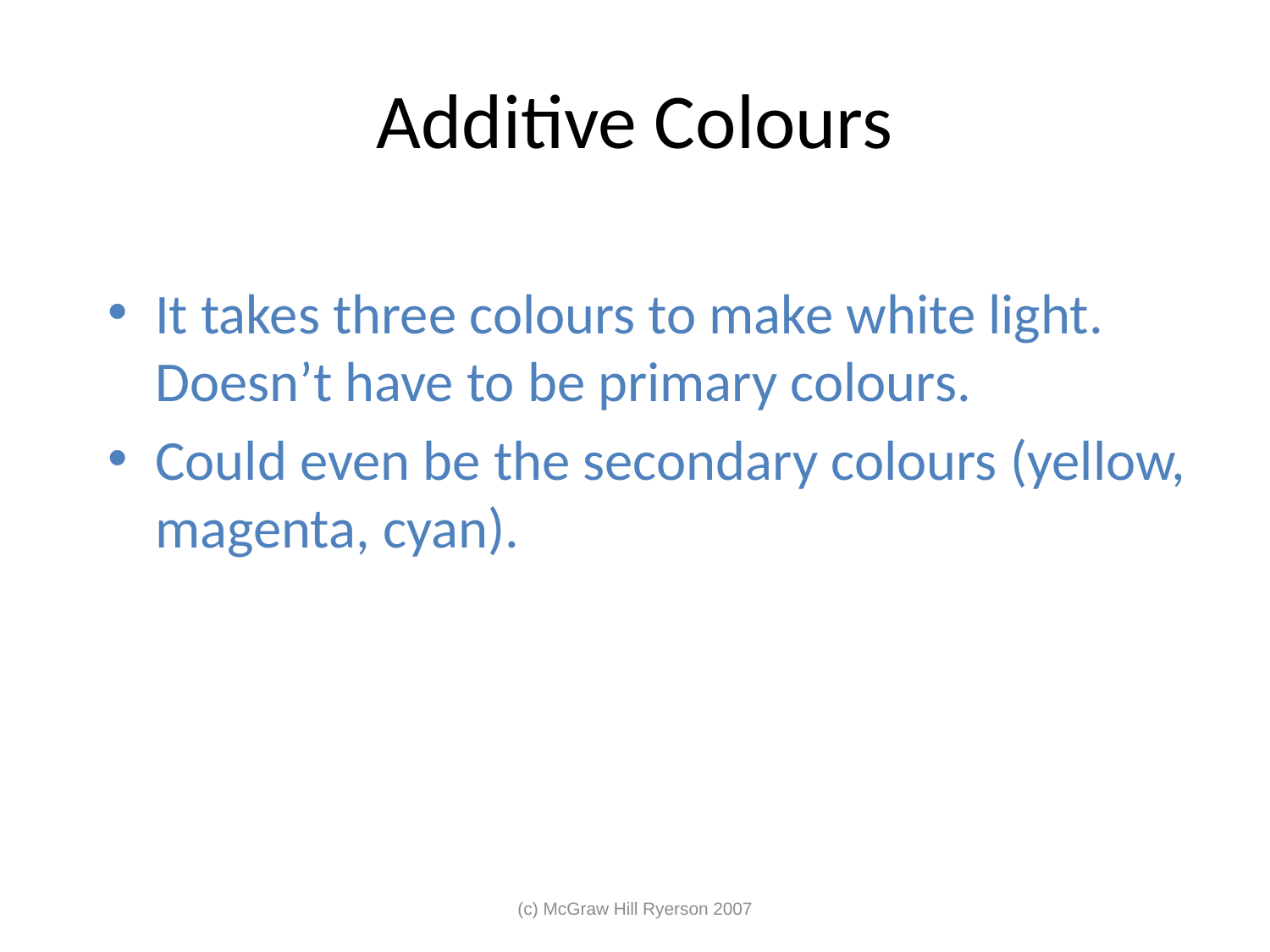

# Additive Colours
It takes three colours to make white light. Doesn’t have to be primary colours.
Could even be the secondary colours (yellow, magenta, cyan).
(c) McGraw Hill Ryerson 2007